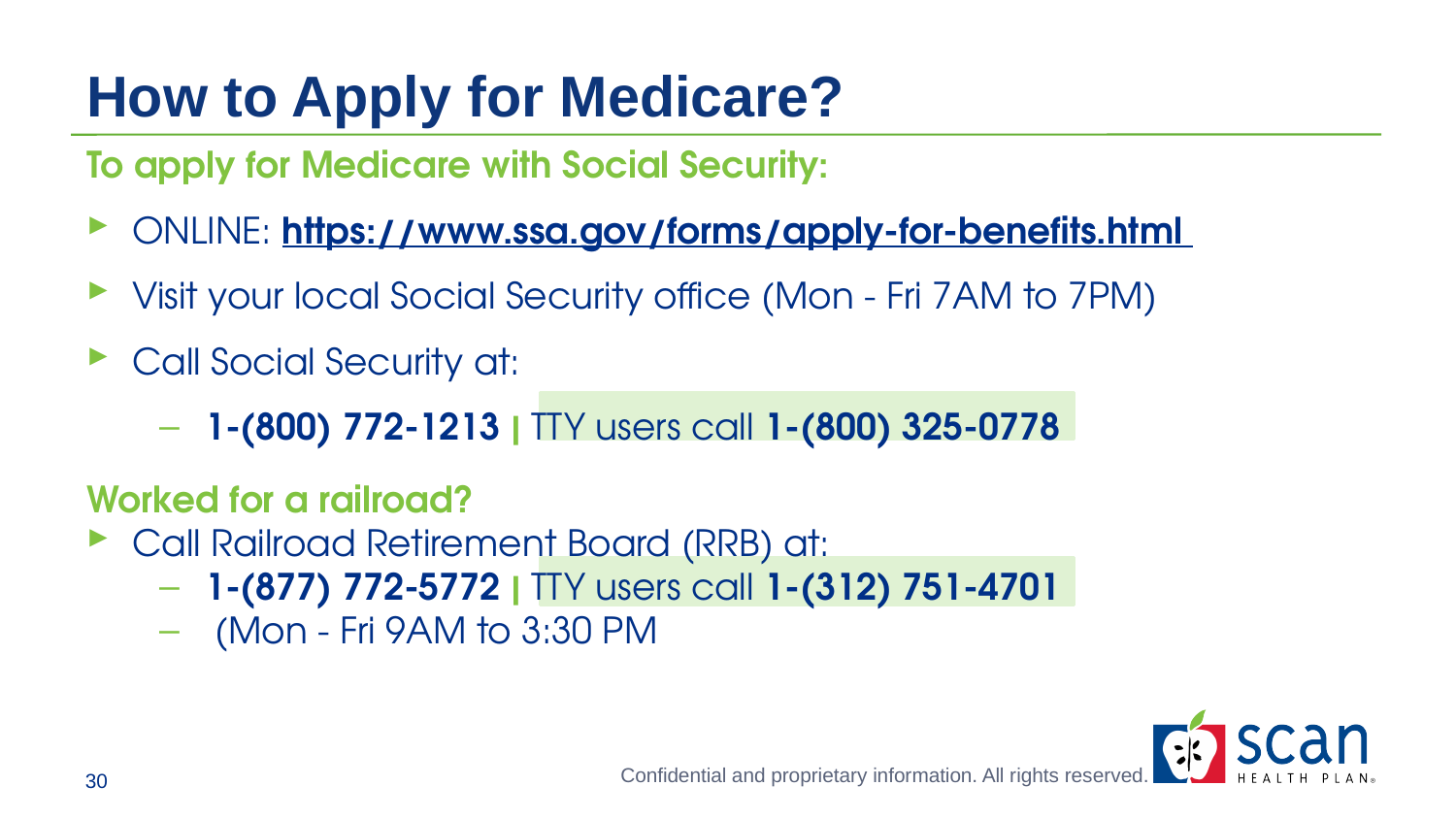

How to Apply for Medicare?
To apply for Medicare with Social Security:
ONLINE: https://www.ssa.gov/forms/apply-for-benefits.html
Visit your local Social Security office (Mon - Fri 7AM to 7PM)
Call Social Security at:
1-(800) 772-1213 | TTY users call 1-(800) 325-0778

Worked for a railroad?
Call Railroad Retirement Board (RRB) at:
1-(877) 772-5772 | TTY users call 1-(312) 751-4701
 (Mon - Fri 9AM to 3:30 PM

30